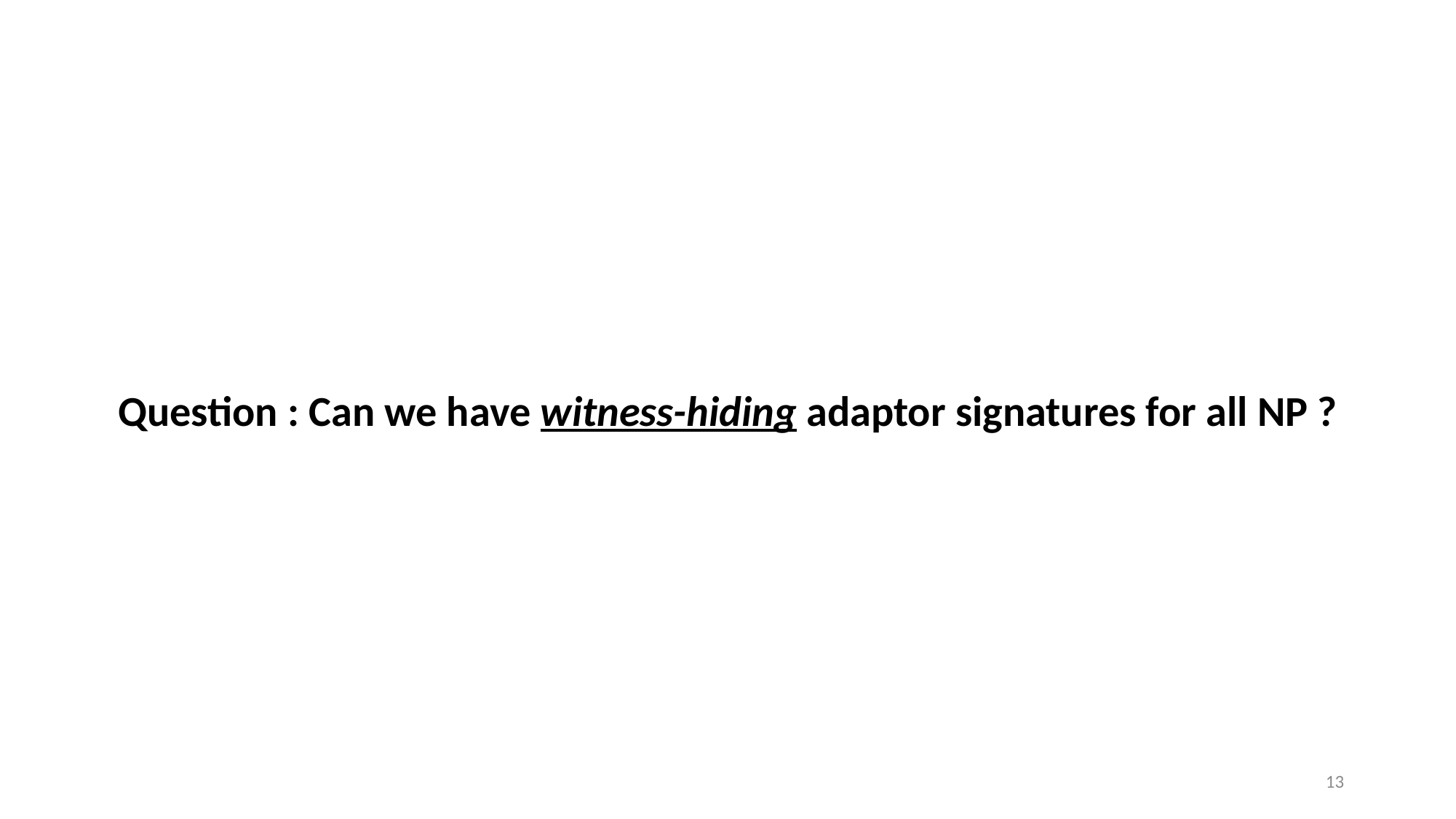

Question : Can we have witness-hiding adaptor signatures for all NP ?
13